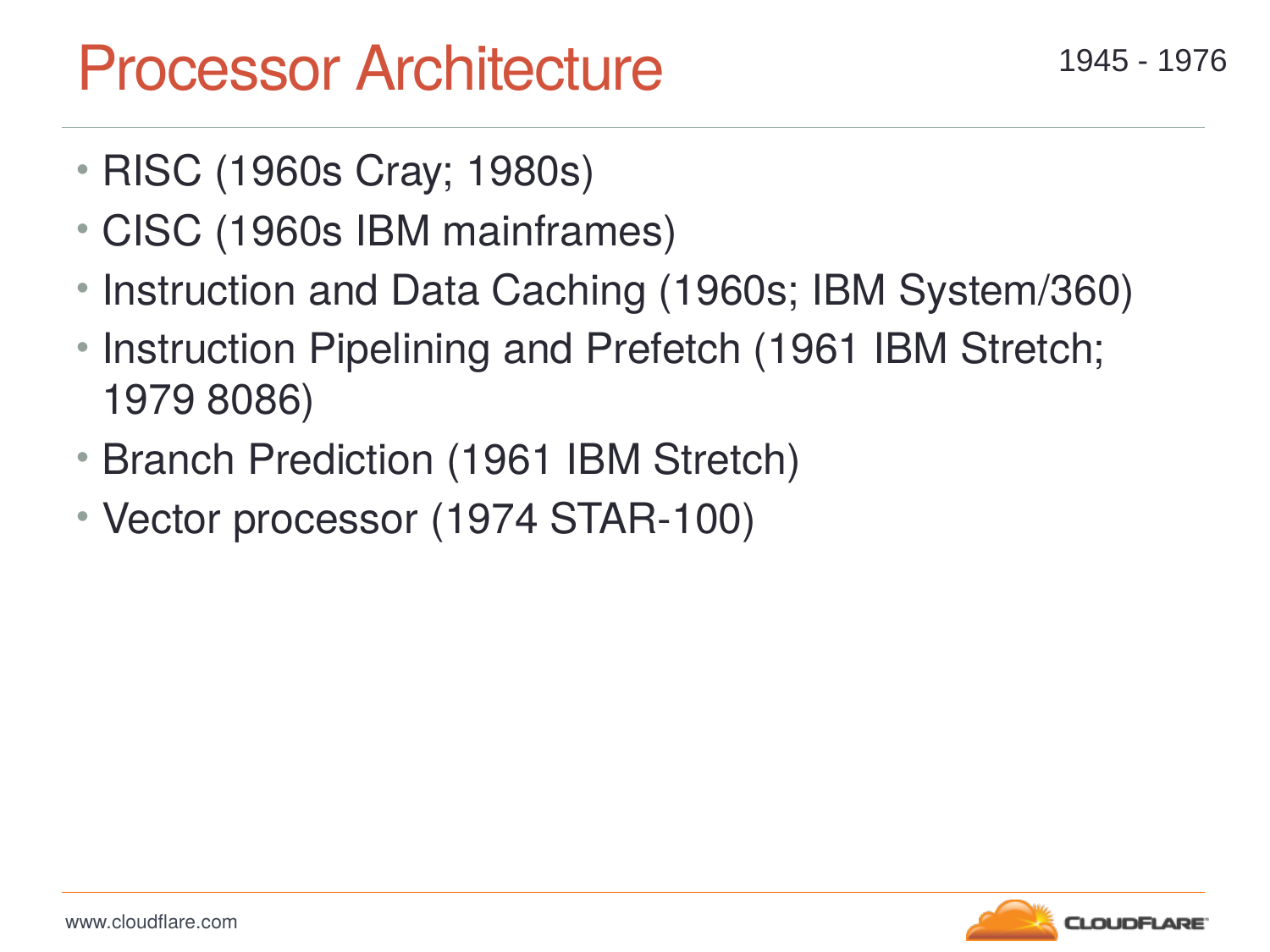

# Processor Architecture
1945 - 1976
RISC (1960s Cray; 1980s)
CISC (1960s IBM mainframes)
Instruction and Data Caching (1960s; IBM System/360)
Instruction Pipelining and Prefetch (1961 IBM Stretch; 1979 8086)
Branch Prediction (1961 IBM Stretch)
Vector processor (1974 STAR-100)